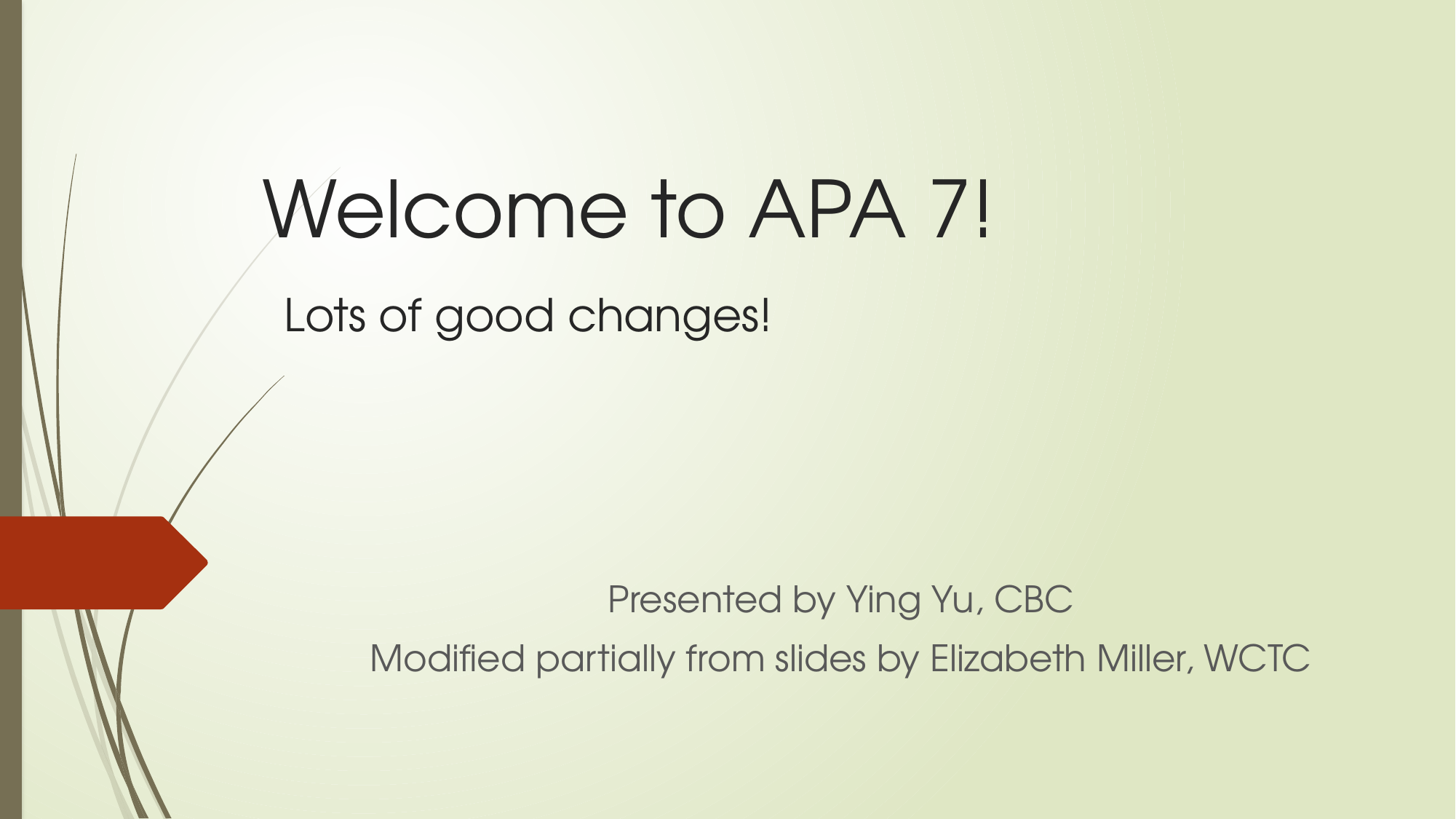

# Welcome to APA 7! Lots of good changes!
Presented by Ying Yu, CBC
Modified partially from slides by Elizabeth Miller, WCTC